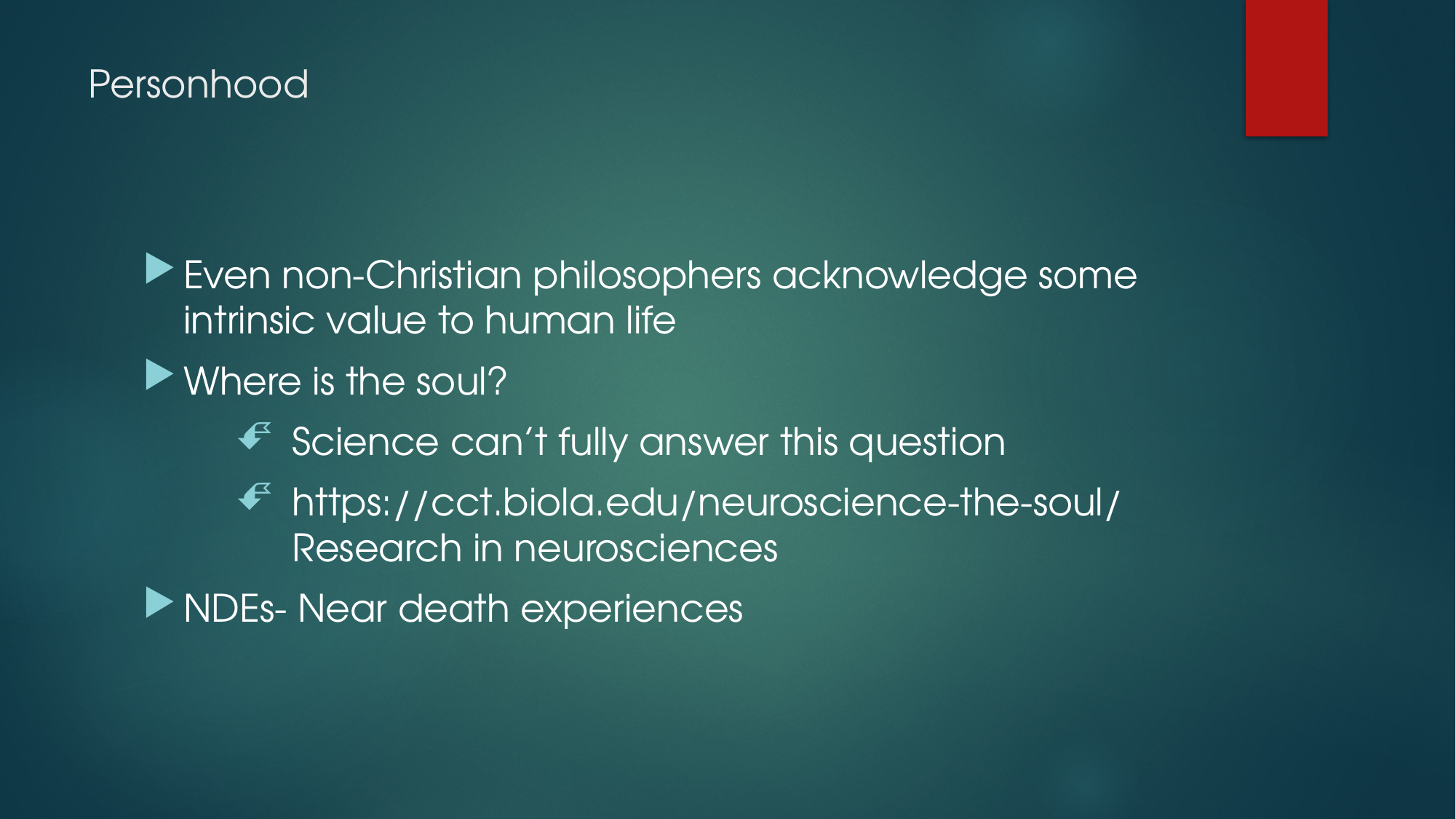

# Personhood
Even non-Christian philosophers acknowledge some intrinsic value to human life
Where is the soul?
Science can’t fully answer this question
https://cct.biola.edu/neuroscience-the-soul/Research in neurosciences
NDEs- Near death experiences